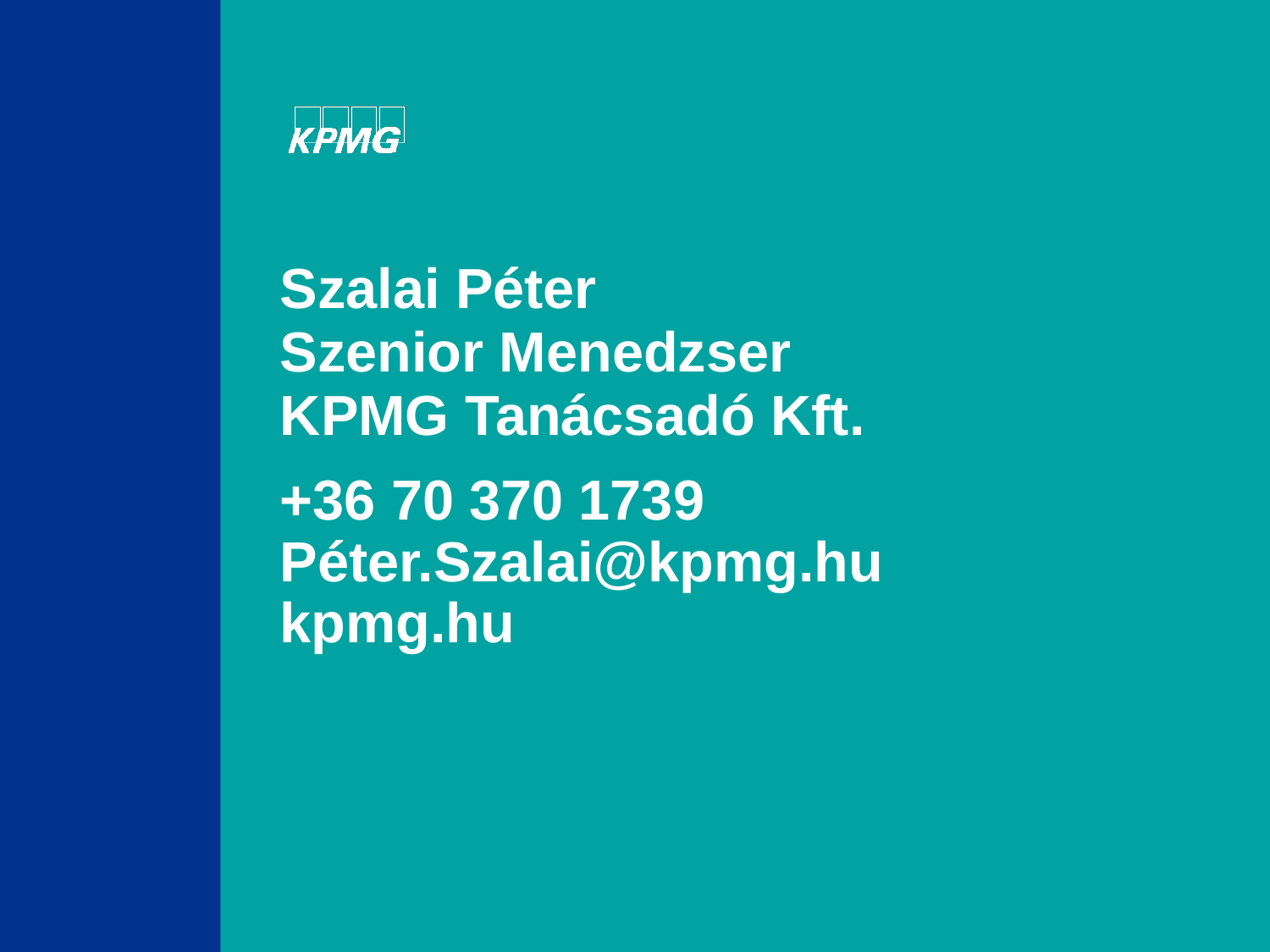

Szalai Péter
Szenior Menedzser
KPMG Tanácsadó Kft.
+36 70 370 1739
Péter.Szalai@kpmg.hu
kpmg.hu